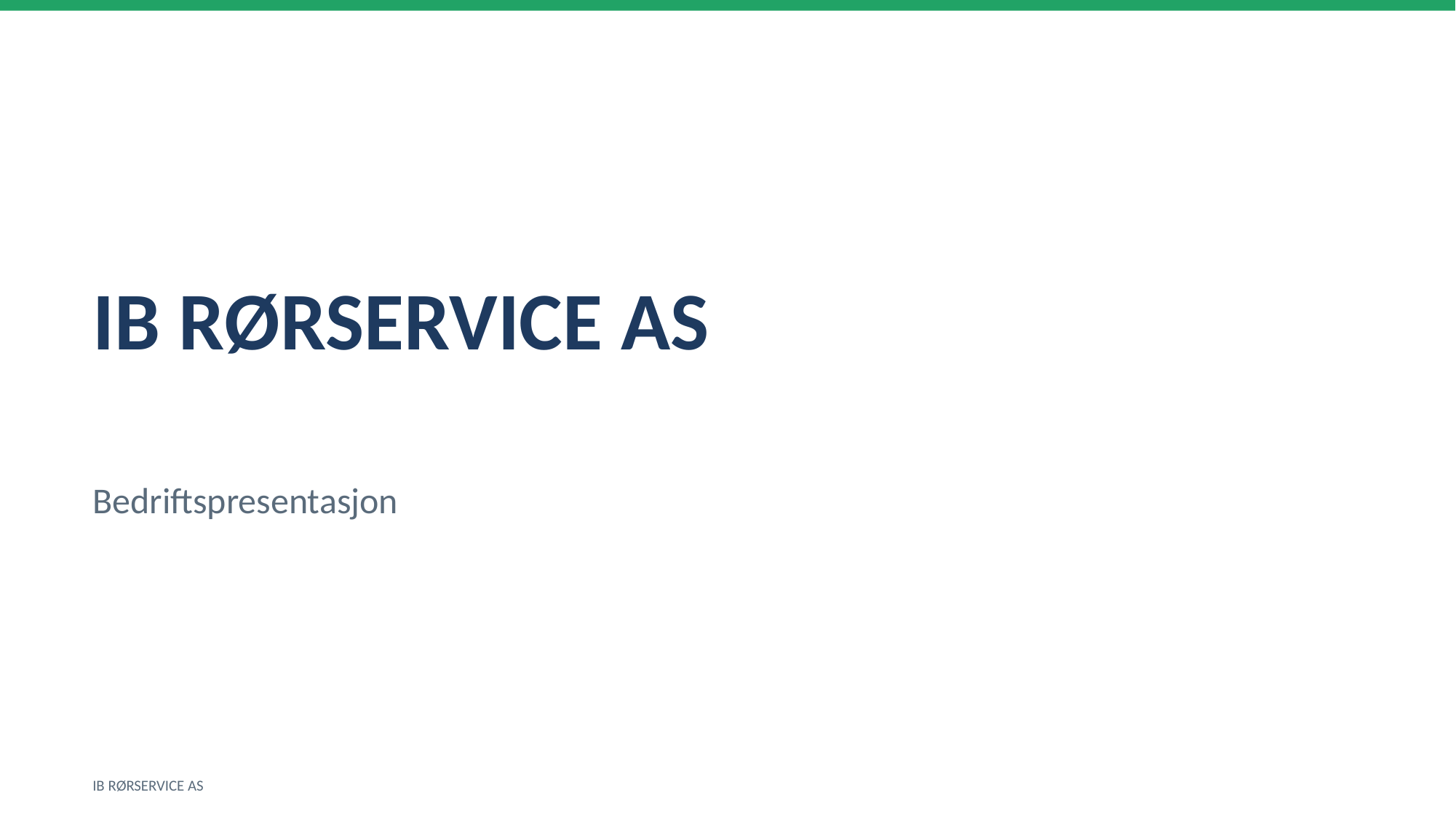

IB RØRSERVICE AS
Bedriftspresentasjon
IB RØRSERVICE AS